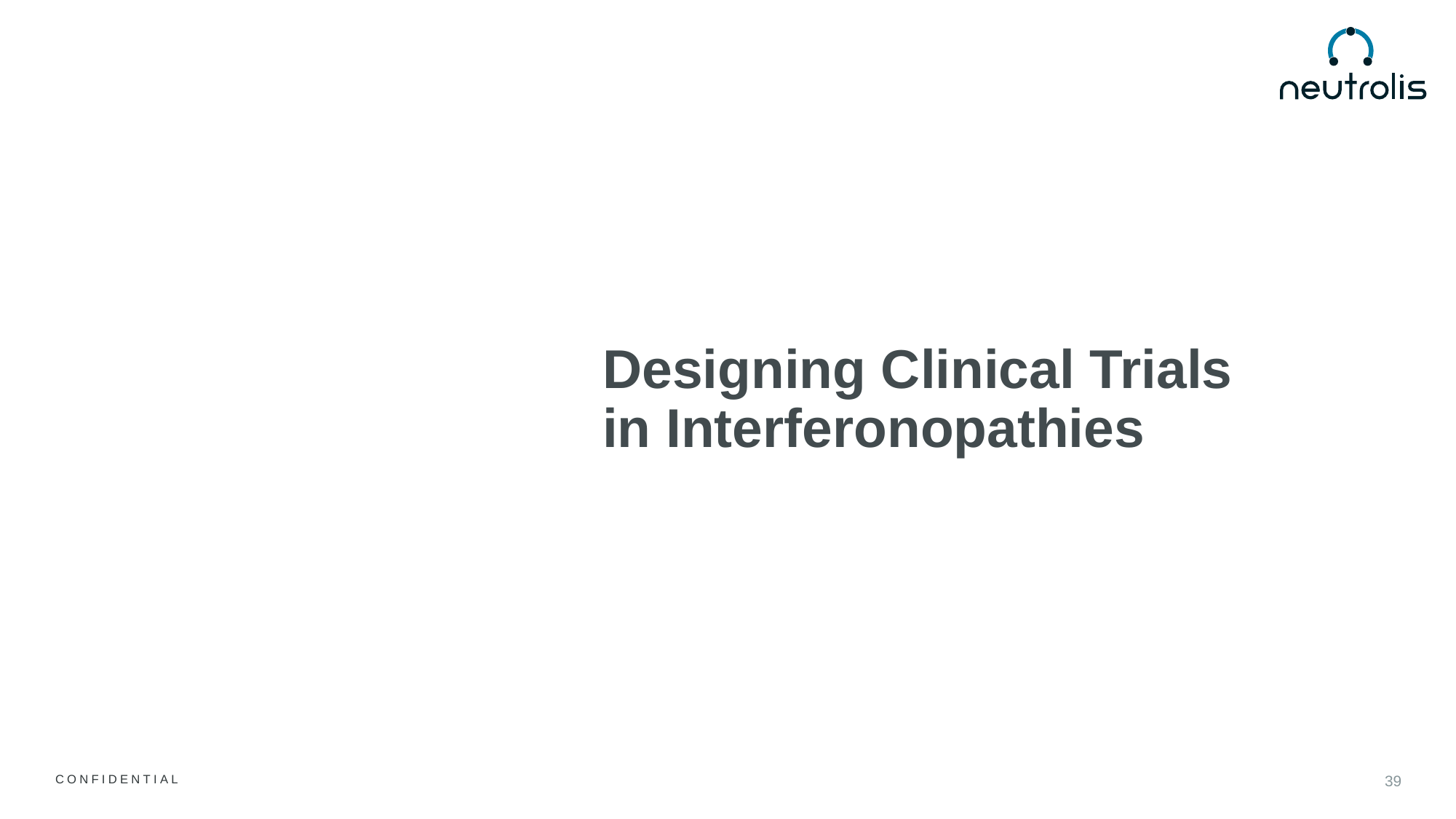

Designing Clinical Trials in Interferonopathies
CONFIDENTIAL
39